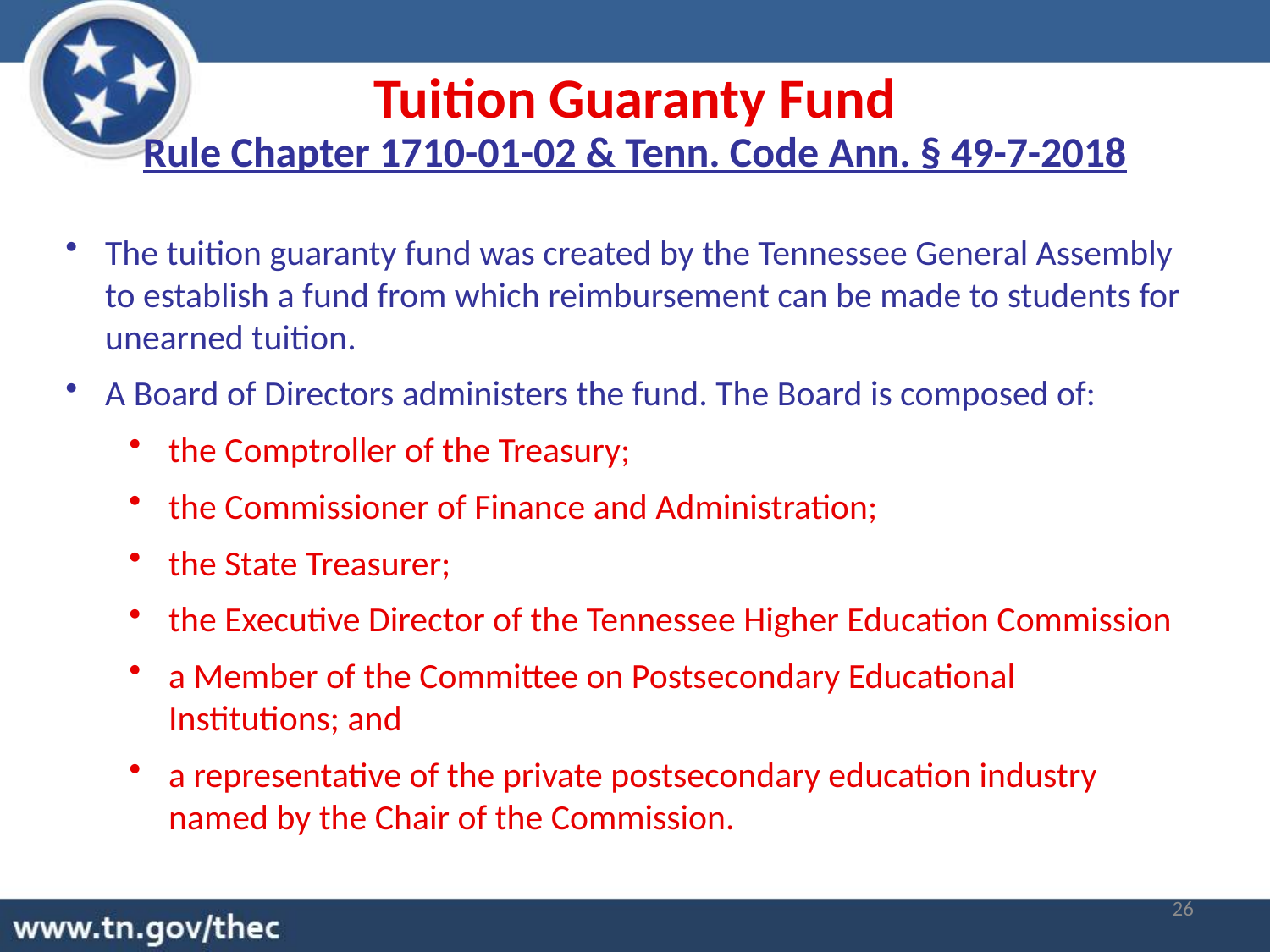

Tuition Guaranty Fund
Rule Chapter 1710-01-02 & Tenn. Code Ann. § 49-7-2018

The tuition guaranty fund was created by the Tennessee General Assembly to establish a fund from which reimbursement can be made to students for unearned tuition.
A Board of Directors administers the fund. The Board is composed of:
the Comptroller of the Treasury;
the Commissioner of Finance and Administration;
the State Treasurer;
the Executive Director of the Tennessee Higher Education Commission
a Member of the Committee on Postsecondary Educational Institutions; and
a representative of the private postsecondary education industry named by the Chair of the Commission.
26